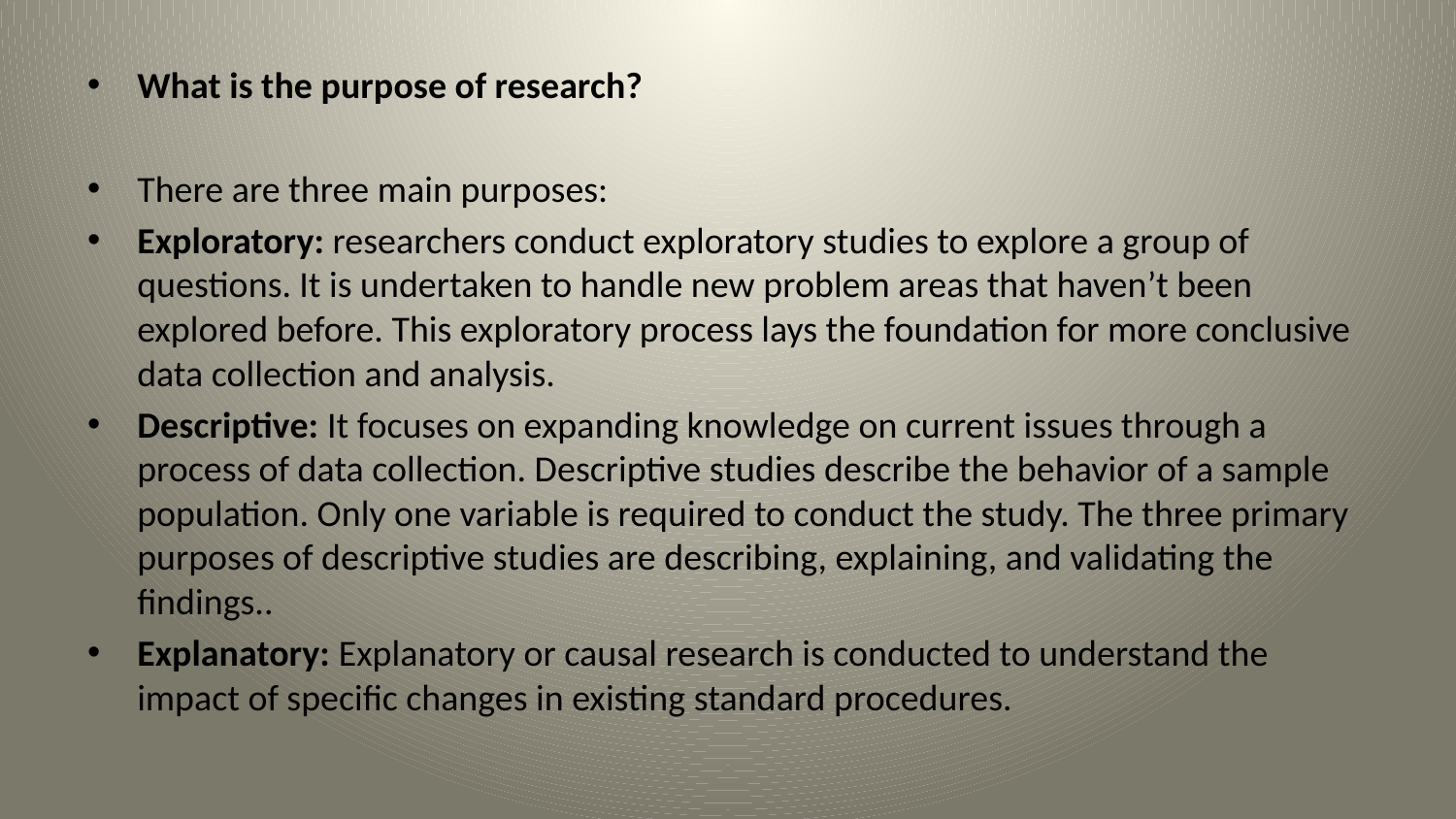

What is the purpose of research?

There are three main purposes:
Exploratory: researchers conduct exploratory studies to explore a group of questions. It is undertaken to handle new problem areas that haven’t been explored before. This exploratory process lays the foundation for more conclusive data collection and analysis.
Descriptive: It focuses on expanding knowledge on current issues through a process of data collection. Descriptive studies describe the behavior of a sample population. Only one variable is required to conduct the study. The three primary purposes of descriptive studies are describing, explaining, and validating the findings..
Explanatory: Explanatory or causal research is conducted to understand the impact of specific changes in existing standard procedures.